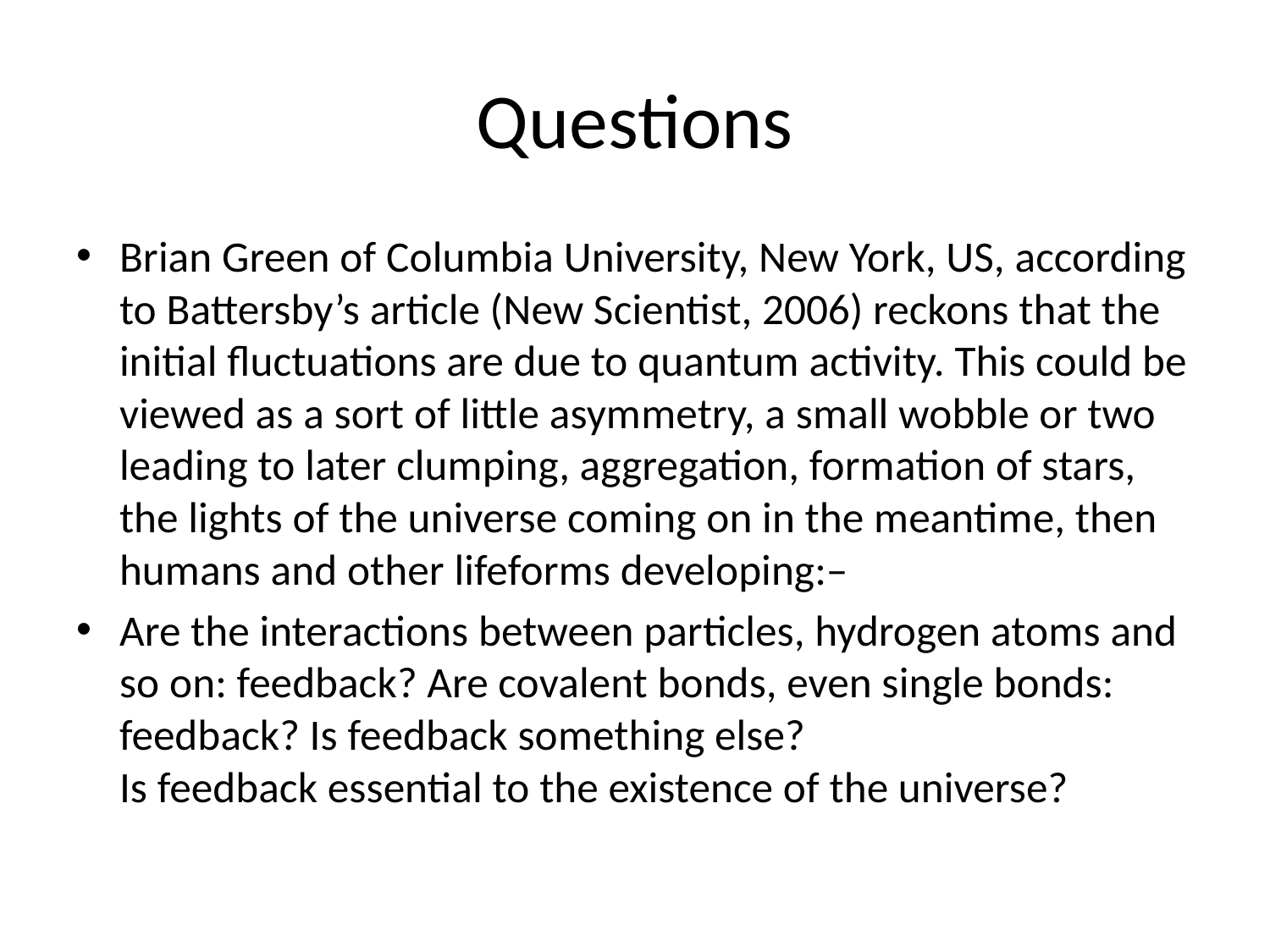

# Questions
Brian Green of Columbia University, New York, US, according to Battersby’s article (New Scientist, 2006) reckons that the initial fluctuations are due to quantum activity. This could be viewed as a sort of little asymmetry, a small wobble or two leading to later clumping, aggregation, formation of stars, the lights of the universe coming on in the meantime, then humans and other lifeforms developing:–
Are the interactions between particles, hydrogen atoms and so on: feedback? Are covalent bonds, even single bonds: feedback? Is feedback something else?
Is feedback essential to the existence of the universe?
Big History of the universe is gained from feedback and interpretation of data
Do particle interactions
involve feedback?